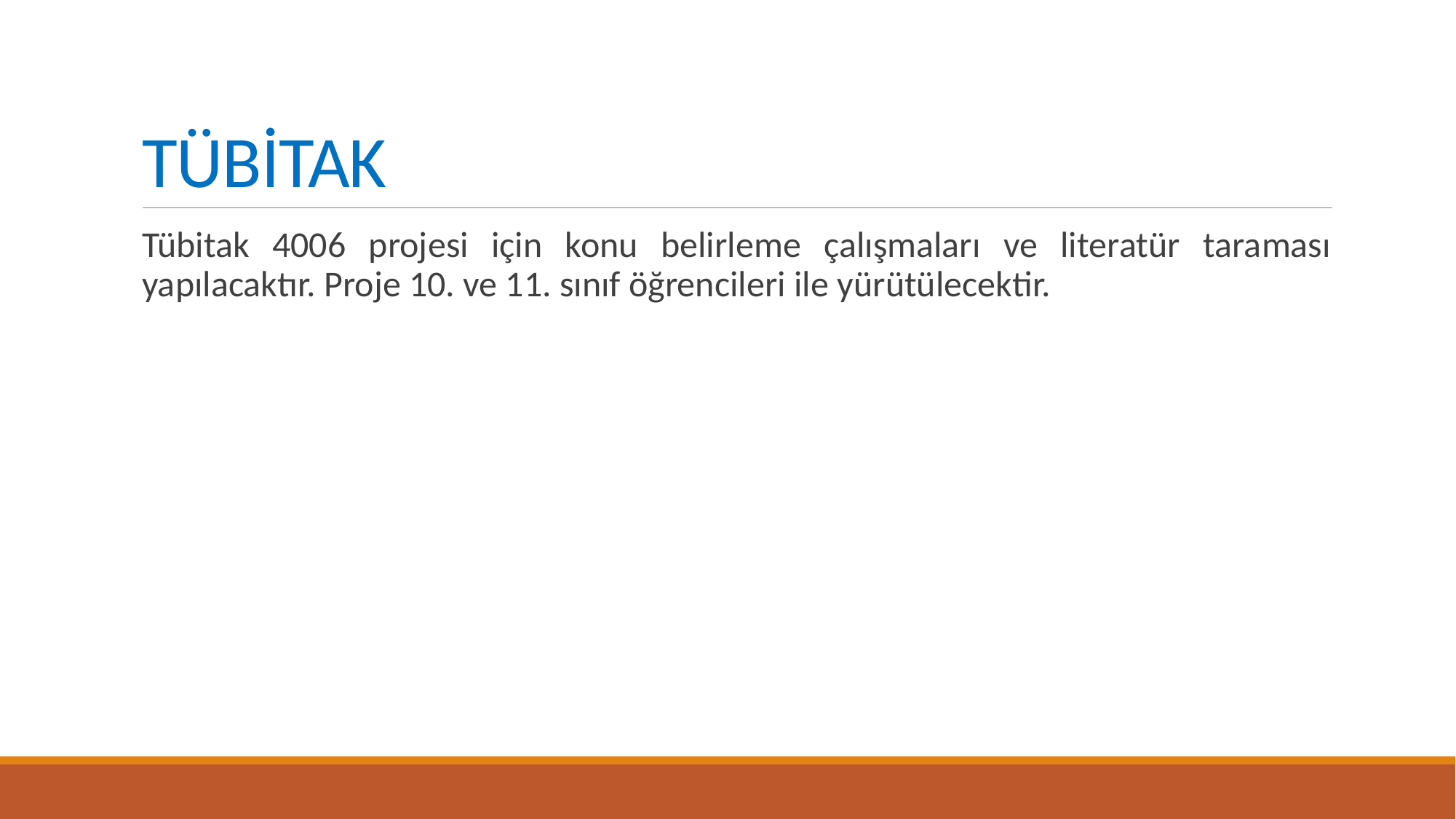

# TÜBİTAK
Tübitak 4006 projesi için konu belirleme çalışmaları ve literatür taraması yapılacaktır. Proje 10. ve 11. sınıf öğrencileri ile yürütülecektir.